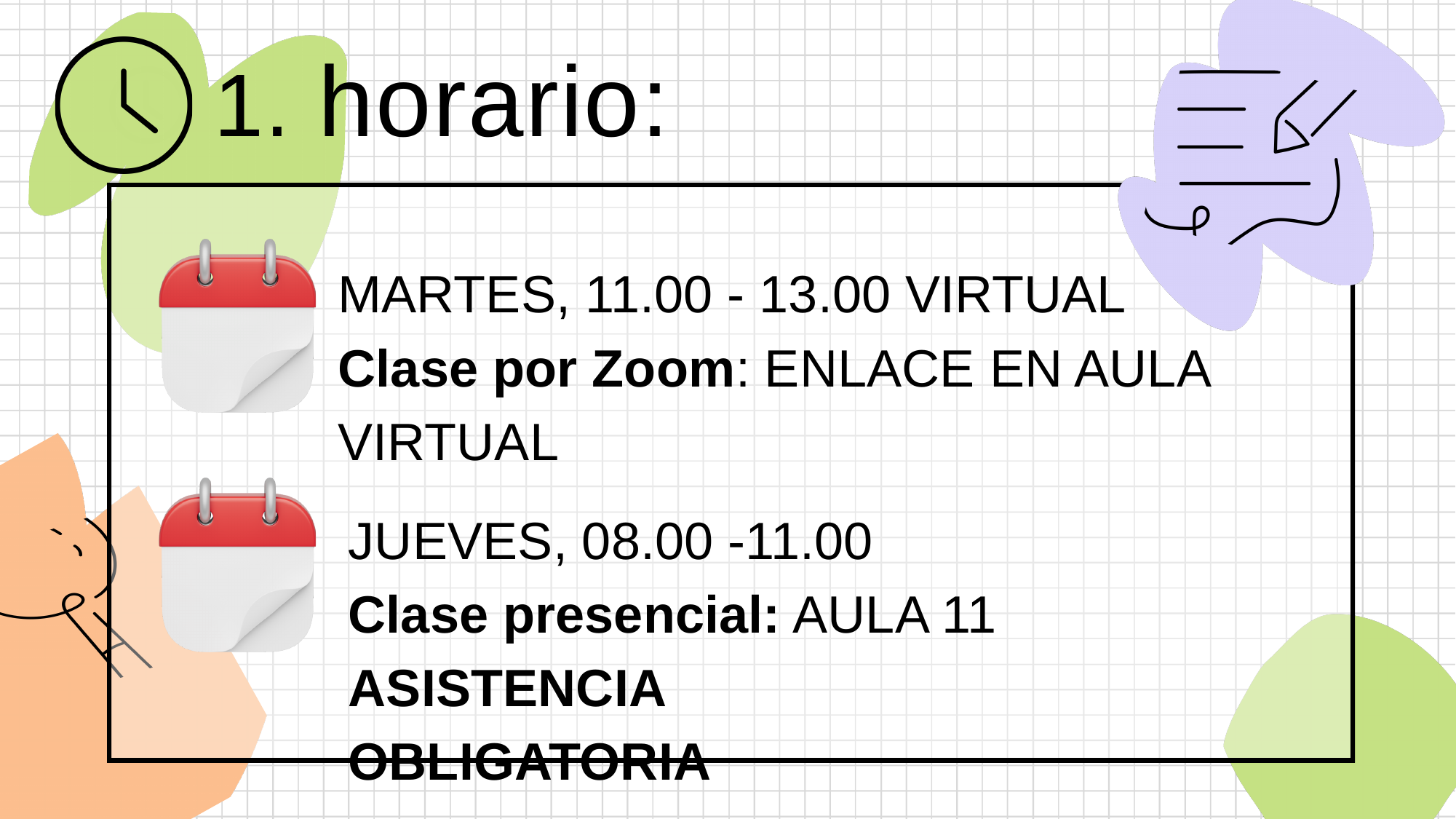

1. horario:

MARTES, 11.00 - 13.00 VIRTUAL
Clase por Zoom: ENLACE EN AULA VIRTUAL

JUEVES, 08.00 -11.00
Clase presencial: AULA 11
ASISTENCIA OBLIGATORIA